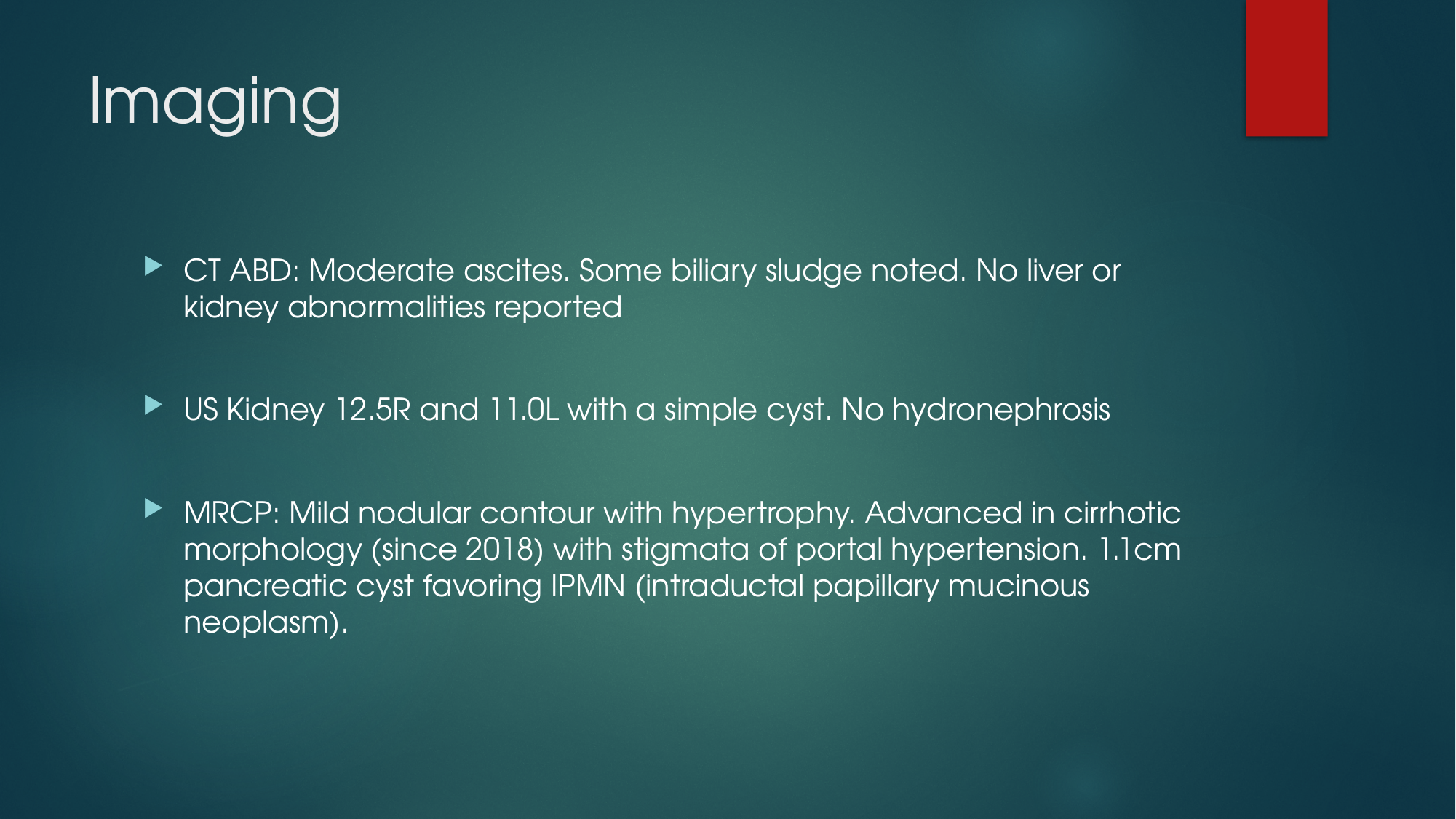

# Imaging
CT ABD: Moderate ascites. Some biliary sludge noted. No liver or kidney abnormalities reported

US Kidney 12.5R and 11.0L with a simple cyst. No hydronephrosis

MRCP: Mild nodular contour with hypertrophy. Advanced in cirrhotic morphology (since 2018) with stigmata of portal hypertension. 1.1cm pancreatic cyst favoring IPMN (intraductal papillary mucinous neoplasm).